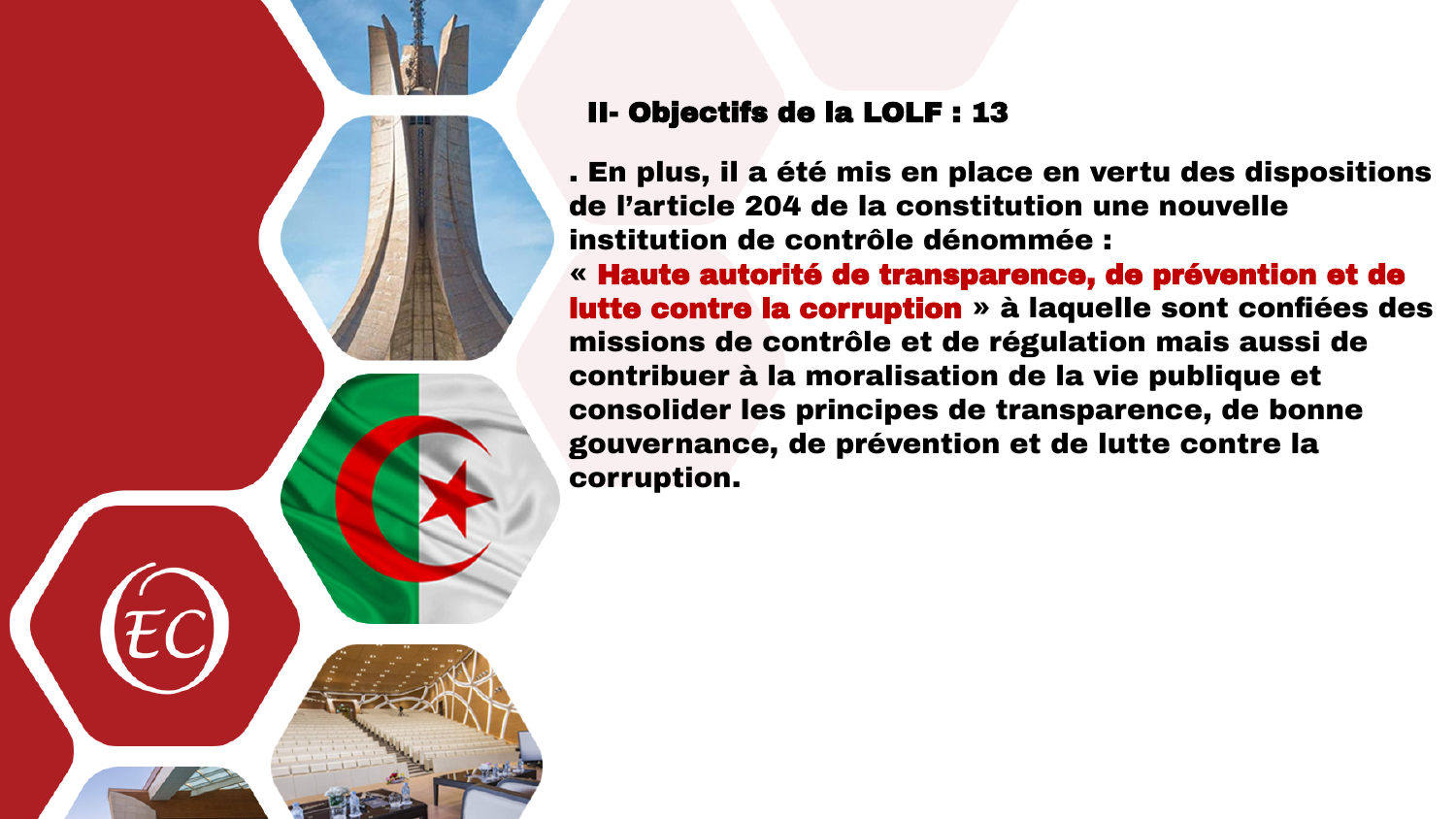

II- Objectifs de la LOLF : 13
. En plus, il a été mis en place en vertu des dispositions de l’article 204 de la constitution une nouvelle institution de contrôle dénommée :
« Haute autorité de transparence, de prévention et de lutte contre la corruption » à laquelle sont confiées des missions de contrôle et de régulation mais aussi de contribuer à la moralisation de la vie publique et consolider les principes de transparence, de bonne gouvernance, de prévention et de lutte contre la corruption.